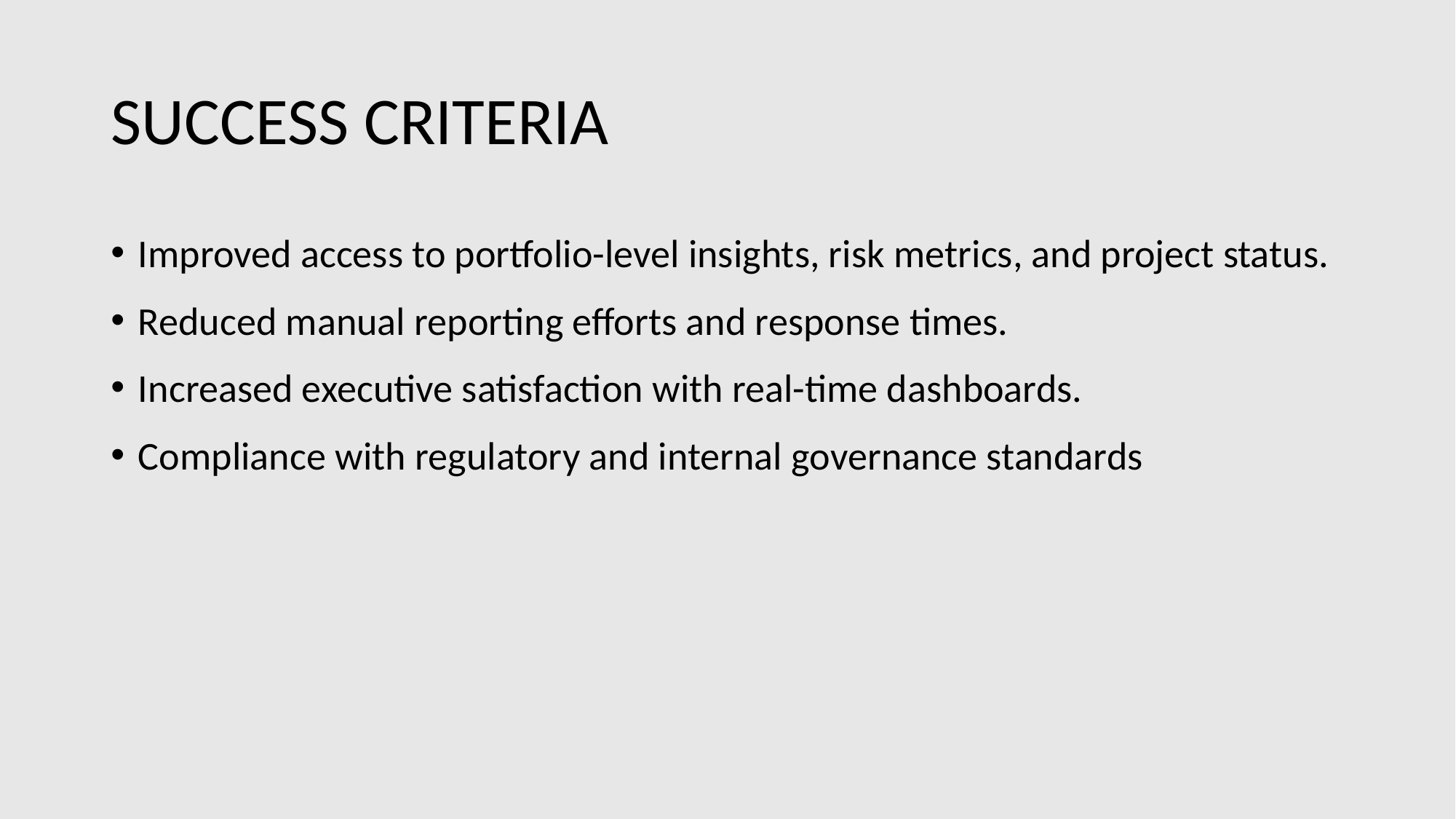

# SUCCESS CRITERIA
Improved access to portfolio-level insights, risk metrics, and project status.
Reduced manual reporting efforts and response times.
Increased executive satisfaction with real-time dashboards.
Compliance with regulatory and internal governance standards